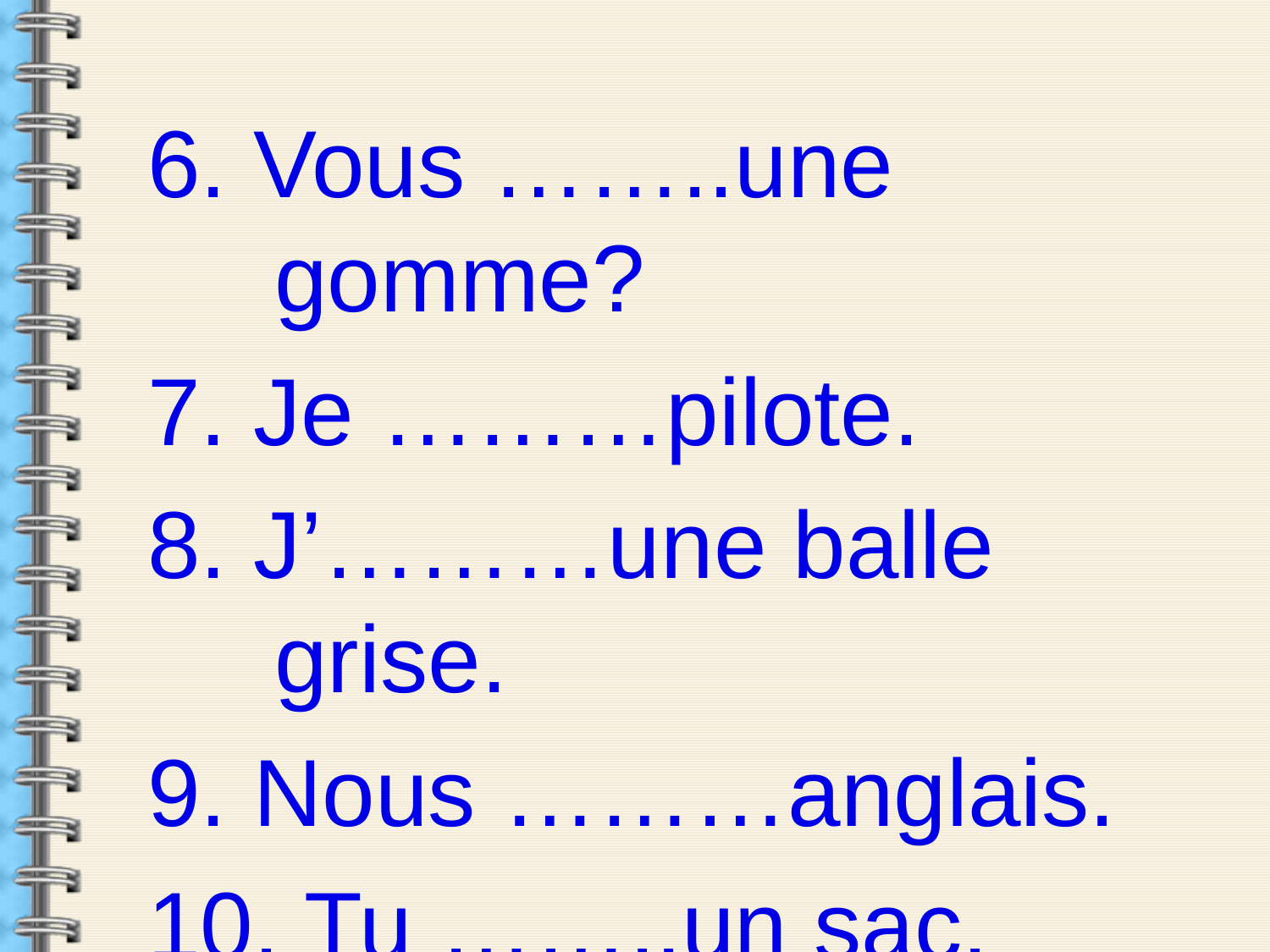

6. Vous ……..une gomme?
7. Je ………pilote.
8. J’………une balle grise.
9. Nous ………anglais.
10. Tu ……..un sac.